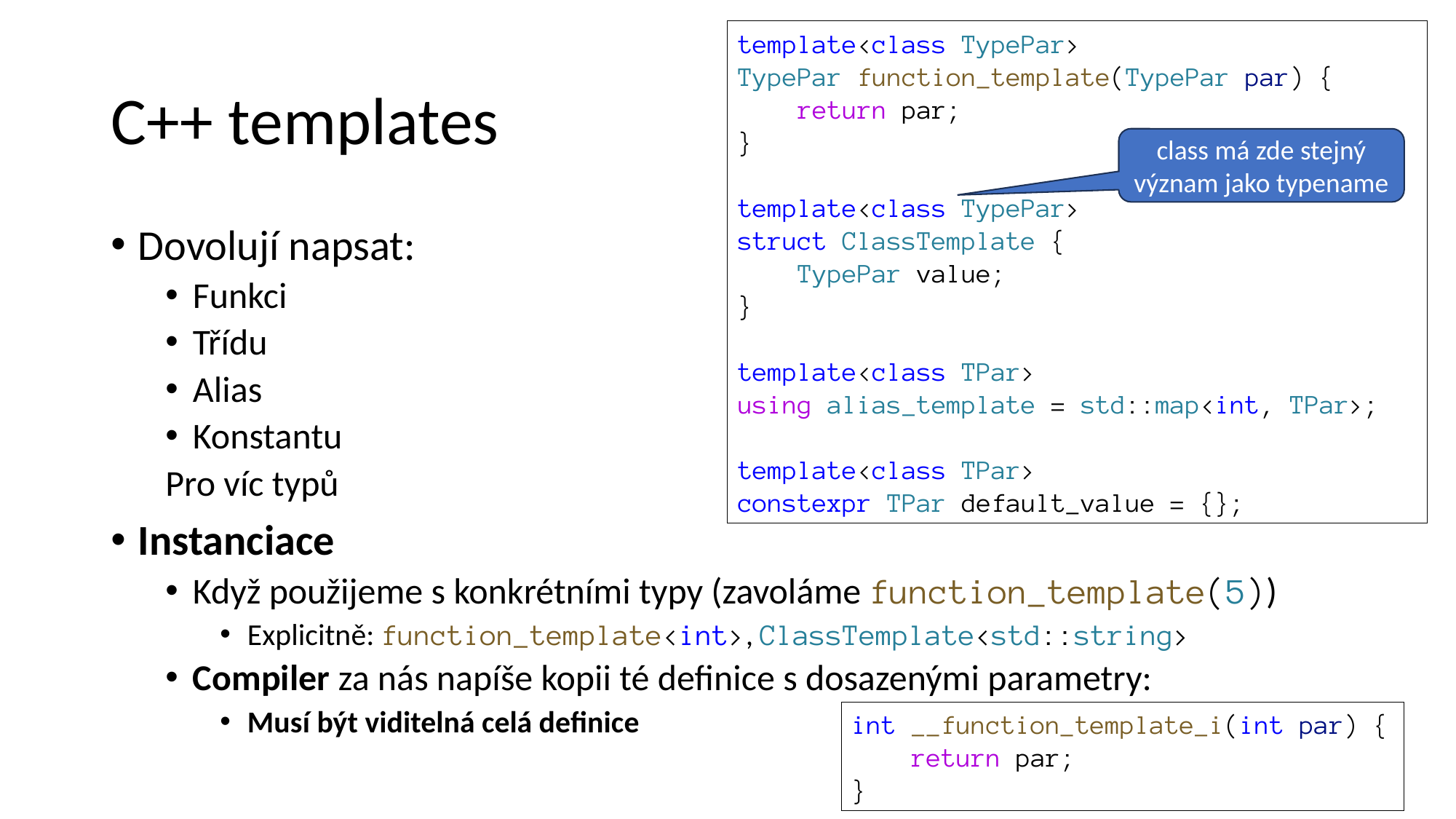

template<class TypePar>
TypePar function_template(TypePar par) {
    return par;
}
template<class TypePar>
struct ClassTemplate {
    TypePar value;
}
template<class TPar>
using alias_template = std::map<int, TPar>;
template<class TPar>
constexpr TPar default_value = {};
# C++ templates
class má zde stejný význam jako typename
Dovolují napsat:
Funkci
Třídu
Alias
Konstantu
Pro víc typů
Instanciace
Když použijeme s konkrétními typy (zavoláme function_template(5))
Explicitně: function_template<int>, ClassTemplate<std::string>
Compiler za nás napíše kopii té definice s dosazenými parametry:
Musí být viditelná celá definice
int __function_template_i(int par) {
    return par;
}